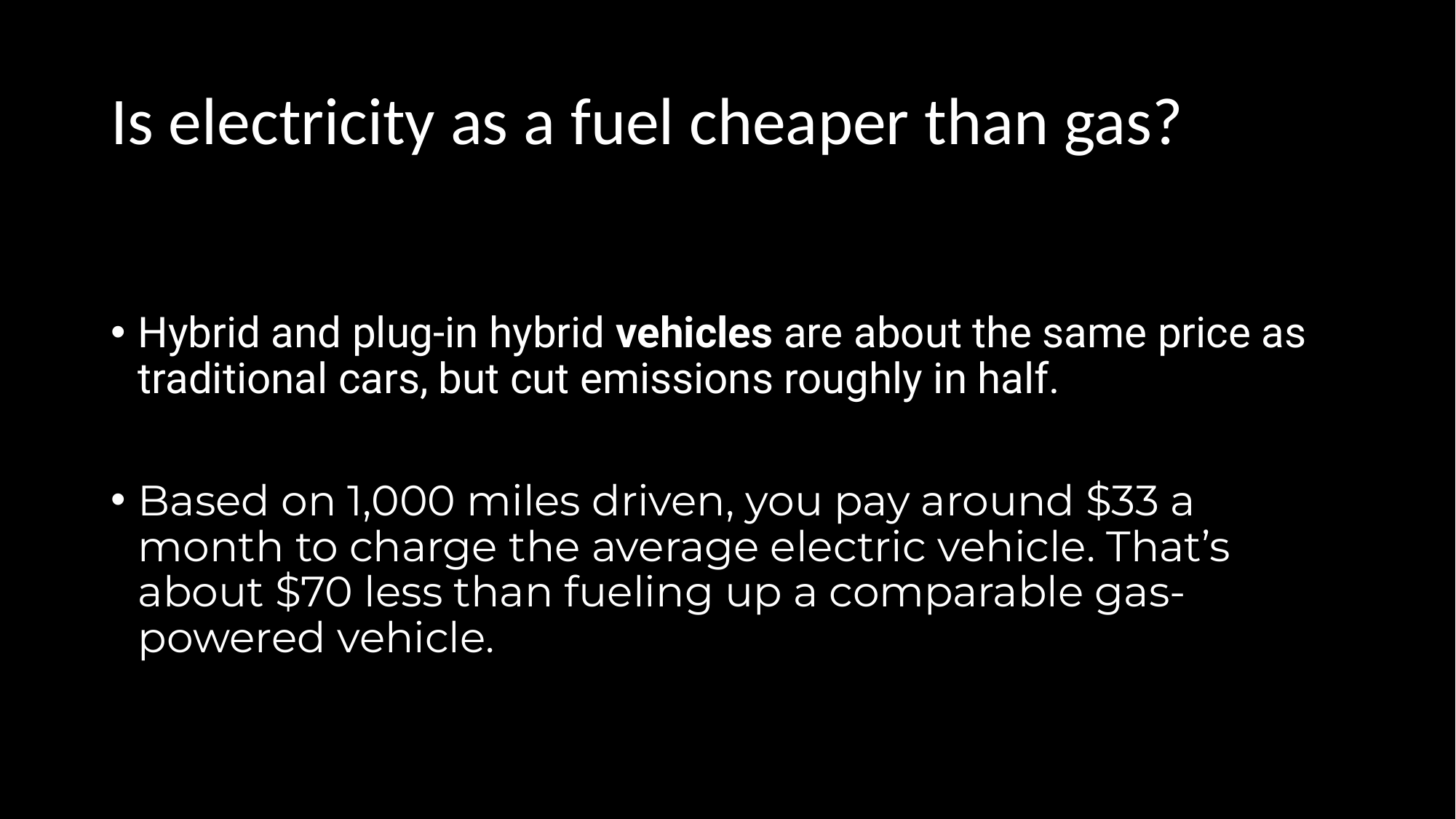

# Is electricity as a fuel cheaper than gas?
Hybrid and plug-in hybrid vehicles are about the same price as traditional cars, but cut emissions roughly in half.

Based on 1,000 miles driven, you pay around $33 a month to charge the average electric vehicle. That’s about $70 less than fueling up a comparable gas-powered vehicle.